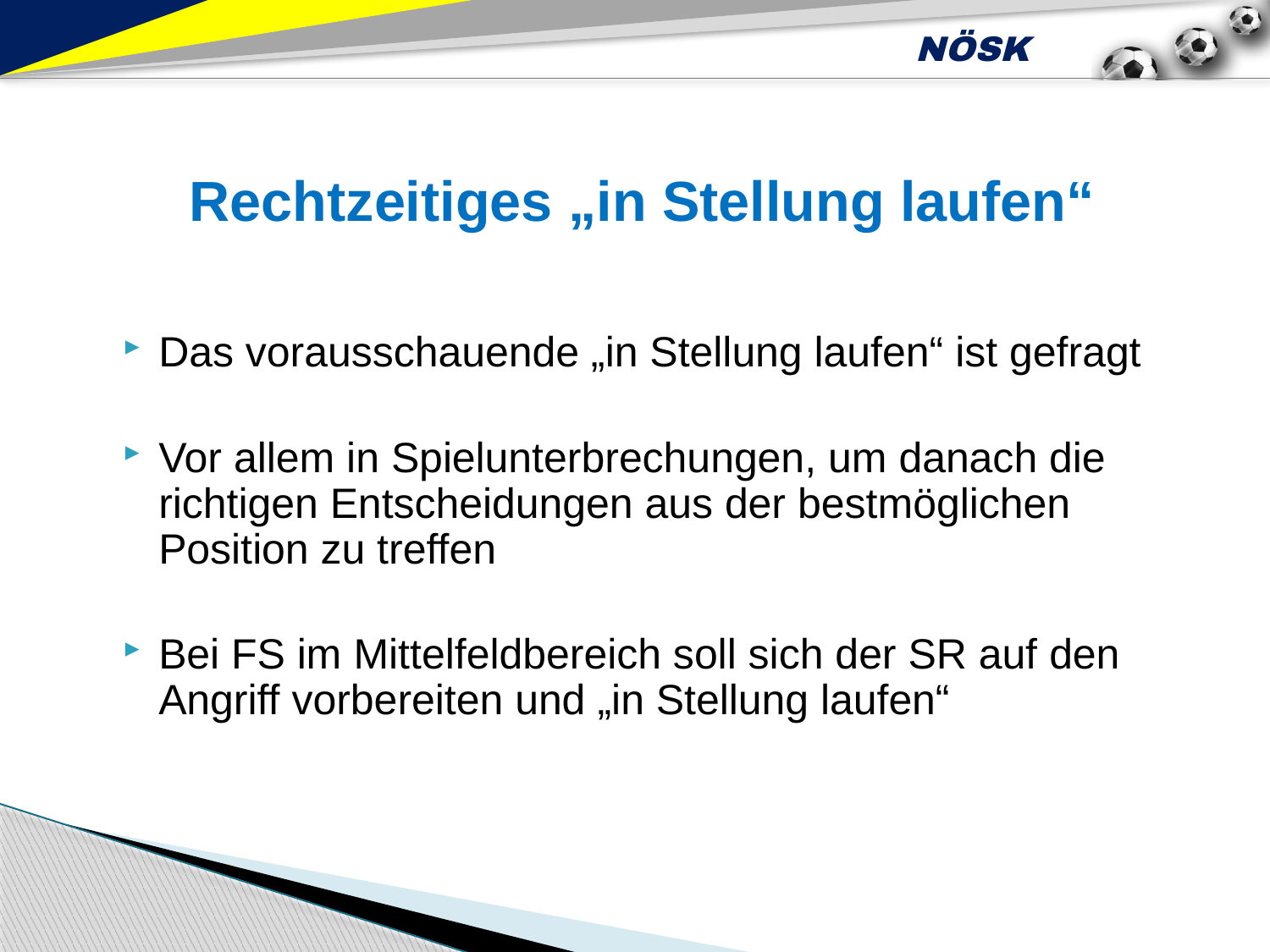

Rechtzeitiges „in Stellung laufen“

Das vorausschauende „in Stellung laufen“ ist gefragt

Vor allem in Spielunterbrechungen, um danach die richtigen Entscheidungen aus der bestmöglichen Position zu treffen

Bei FS im Mittelfeldbereich soll sich der SR auf den Angriff vorbereiten und „in Stellung laufen“